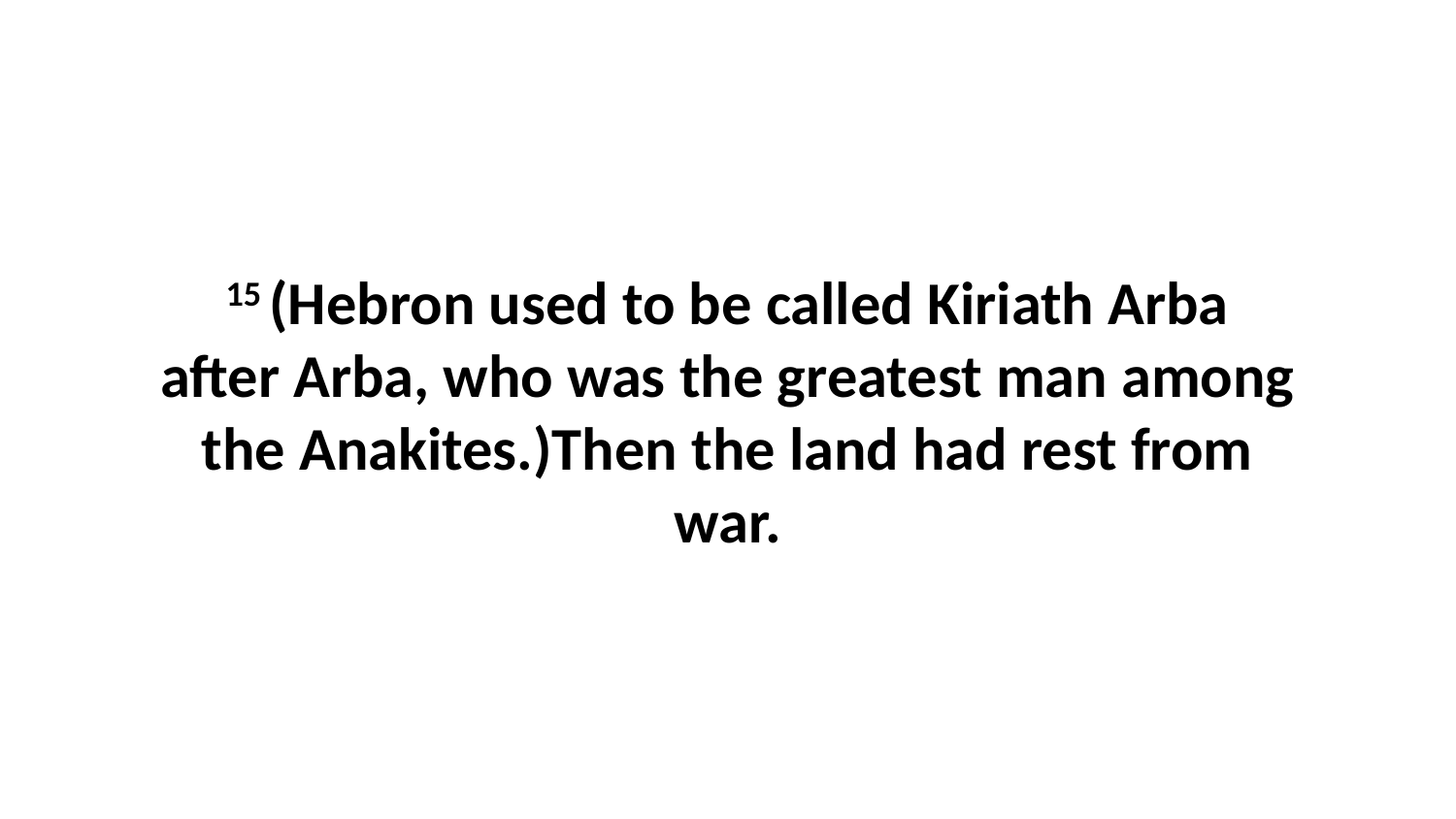

15 (Hebron used to be called Kiriath Arba after Arba, who was the greatest man among the Anakites.)Then the land had rest from war.